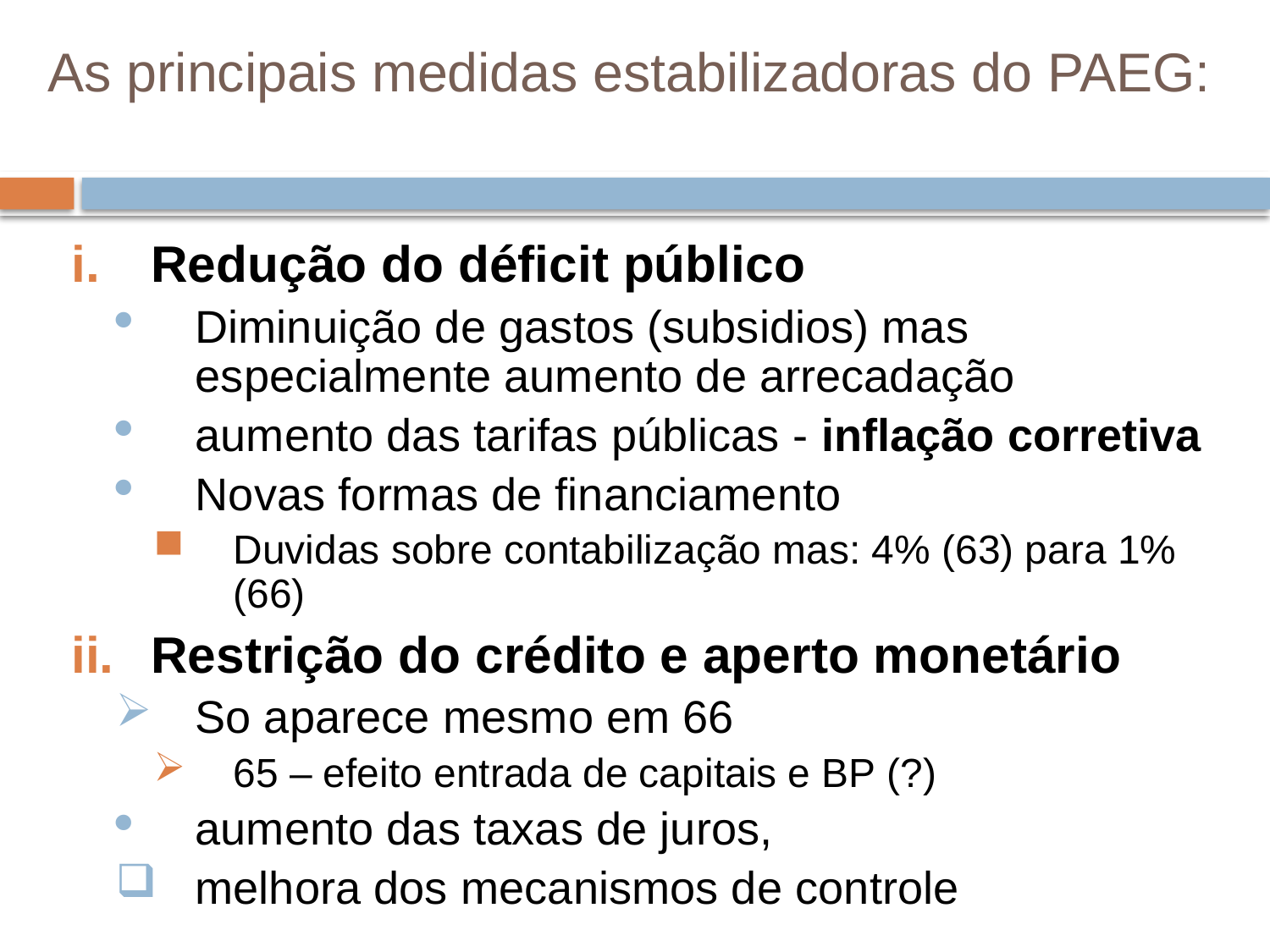

# As principais medidas estabilizadoras do PAEG:
Redução do déficit público
Diminuição de gastos (subsidios) mas especialmente aumento de arrecadação
aumento das tarifas públicas - inflação corretiva
Novas formas de financiamento
Duvidas sobre contabilização mas: 4% (63) para 1% (66)
Restrição do crédito e aperto monetário
So aparece mesmo em 66
65 – efeito entrada de capitais e BP (?)
aumento das taxas de juros,
melhora dos mecanismos de controle